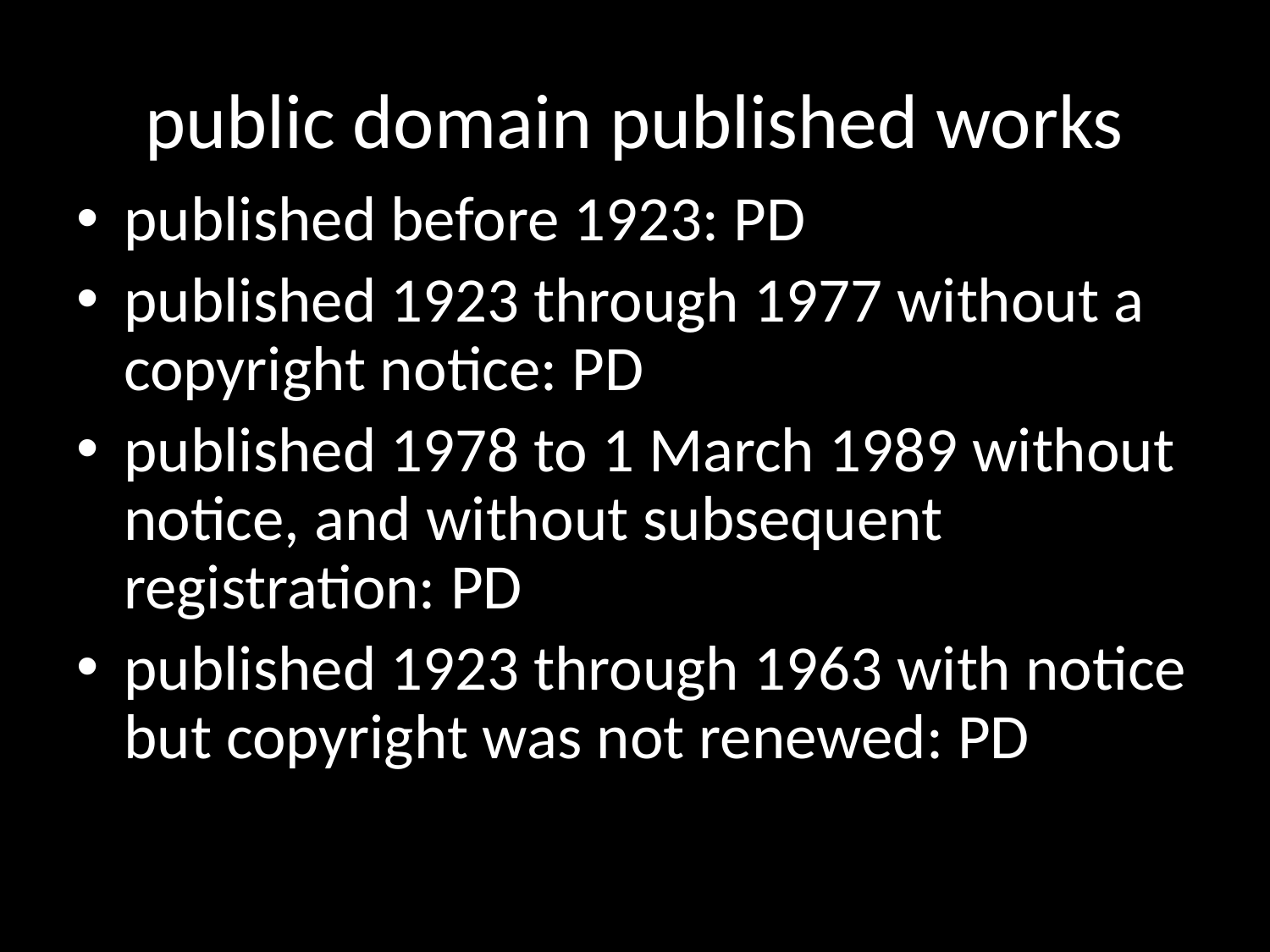

# public domain published works
published before 1923: PD
published 1923 through 1977 without a copyright notice: PD
published 1978 to 1 March 1989 without notice, and without subsequent registration: PD
published 1923 through 1963 with notice but copyright was not renewed: PD